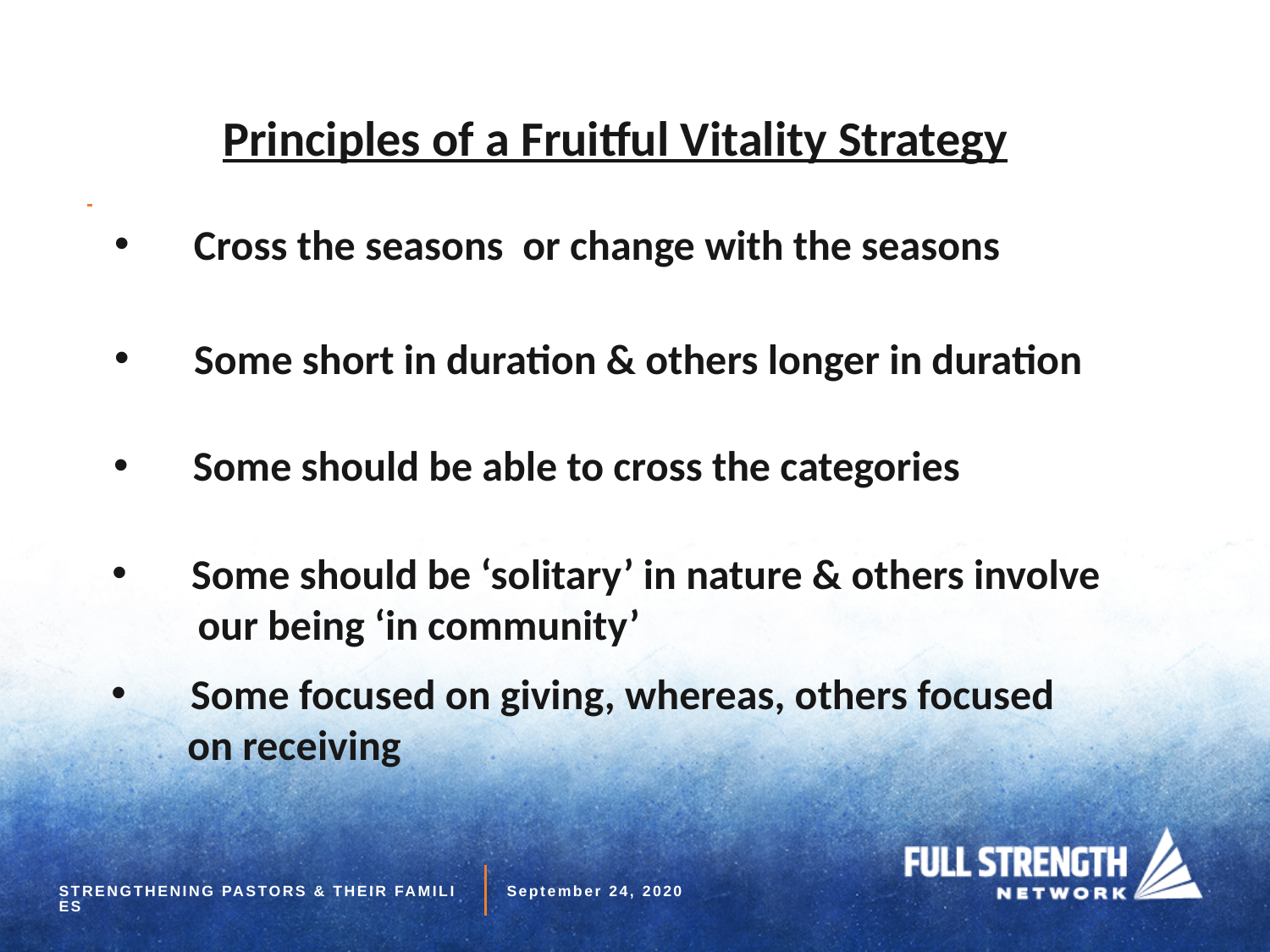

Principles of a Fruitful Vitality Strategy
Cross the seasons  or change with the seasons
Some short in duration & others longer in duration
Some should be able to cross the categories
Some should be ‘solitary’ in nature & others involve
         our being ‘in community’
Some focused on giving, whereas, others focused
        on receiving
STRENGTHENING PASTORS & THEIR FAMILIES
September 24, 2020